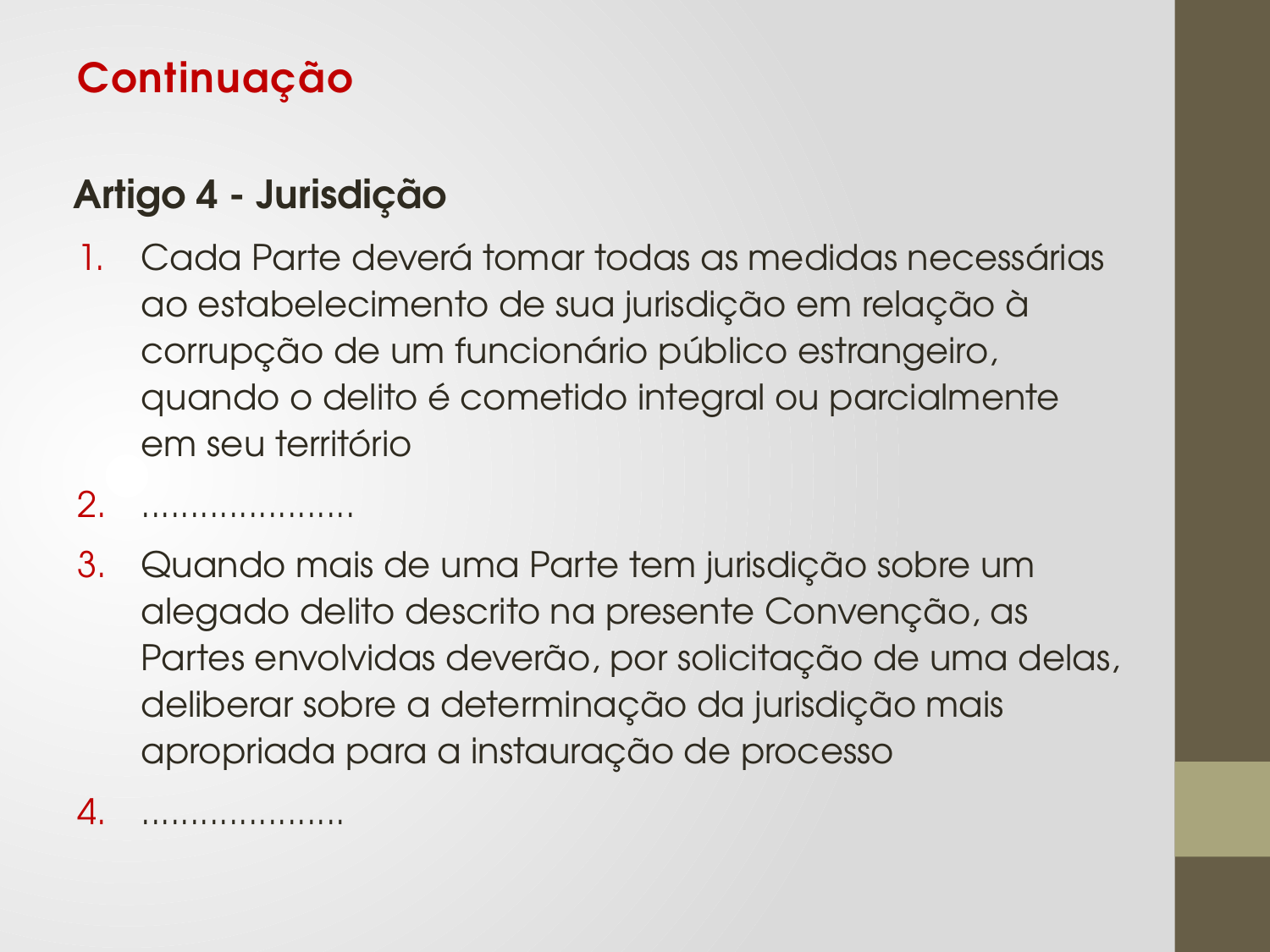

# Continuação
Artigo 4 - Jurisdição
Cada Parte deverá tomar todas as medidas necessárias ao estabelecimento de sua jurisdição em relação à corrupção de um funcionário público estrangeiro, quando o delito é cometido integral ou parcialmente em seu território
......................
Quando mais de uma Parte tem jurisdição sobre um alegado delito descrito na presente Convenção, as Partes envolvidas deverão, por solicitação de uma delas, deliberar sobre a determinação da jurisdição mais apropriada para a instauração de processo
.....................